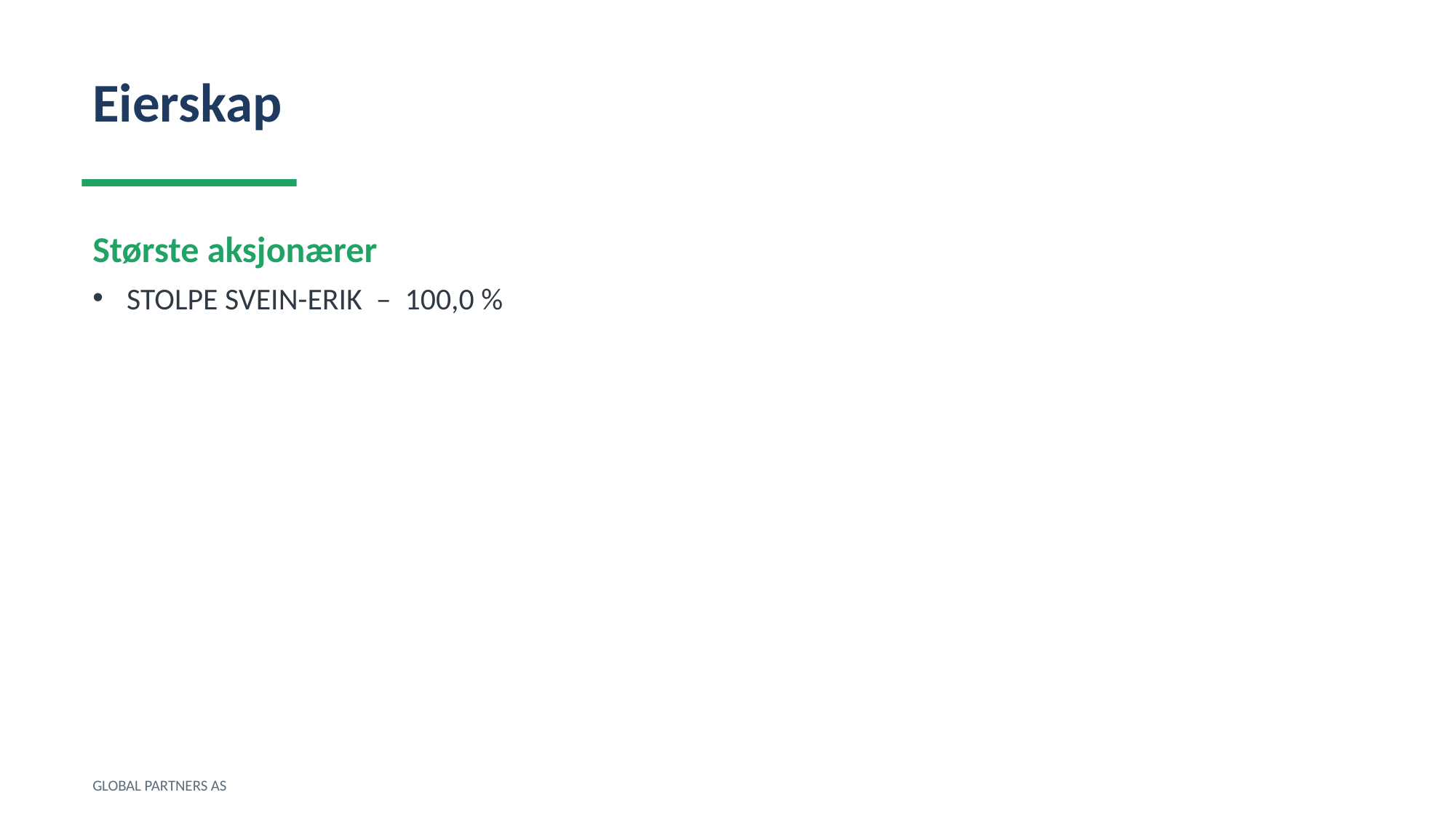

Eierskap

Største aksjonærer
STOLPE SVEIN-ERIK  –  100,0 %
GLOBAL PARTNERS AS